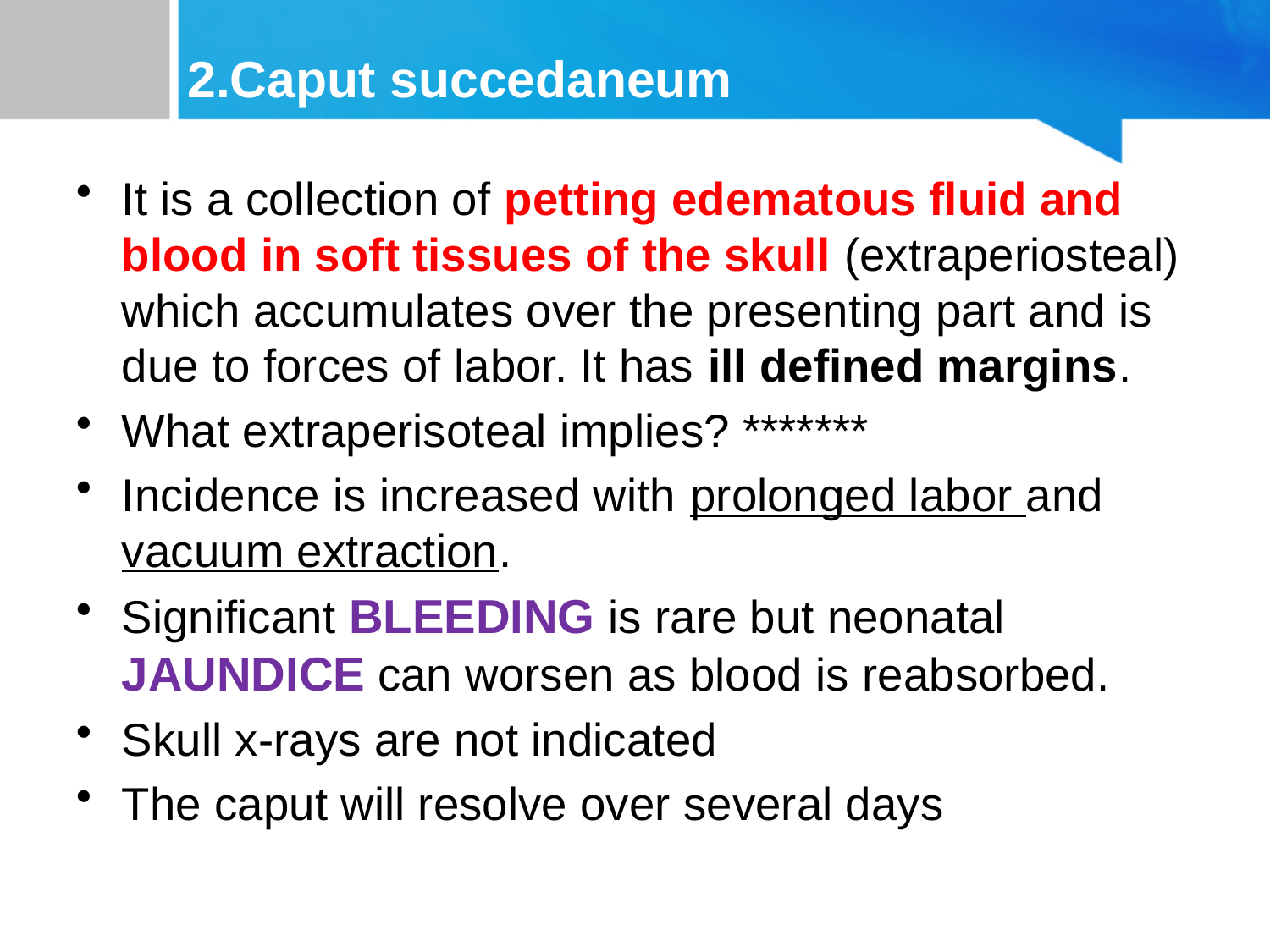

# 2.Caput succedaneum
It is a collection of petting edematous fluid and blood in soft tissues of the skull (extraperiosteal) which accumulates over the presenting part and is due to forces of labor. It has ill defined margins.
What extraperisoteal implies? *******
Incidence is increased with prolonged labor and vacuum extraction.
Significant BLEEDING is rare but neonatal JAUNDICE can worsen as blood is reabsorbed.
Skull x-rays are not indicated
The caput will resolve over several days